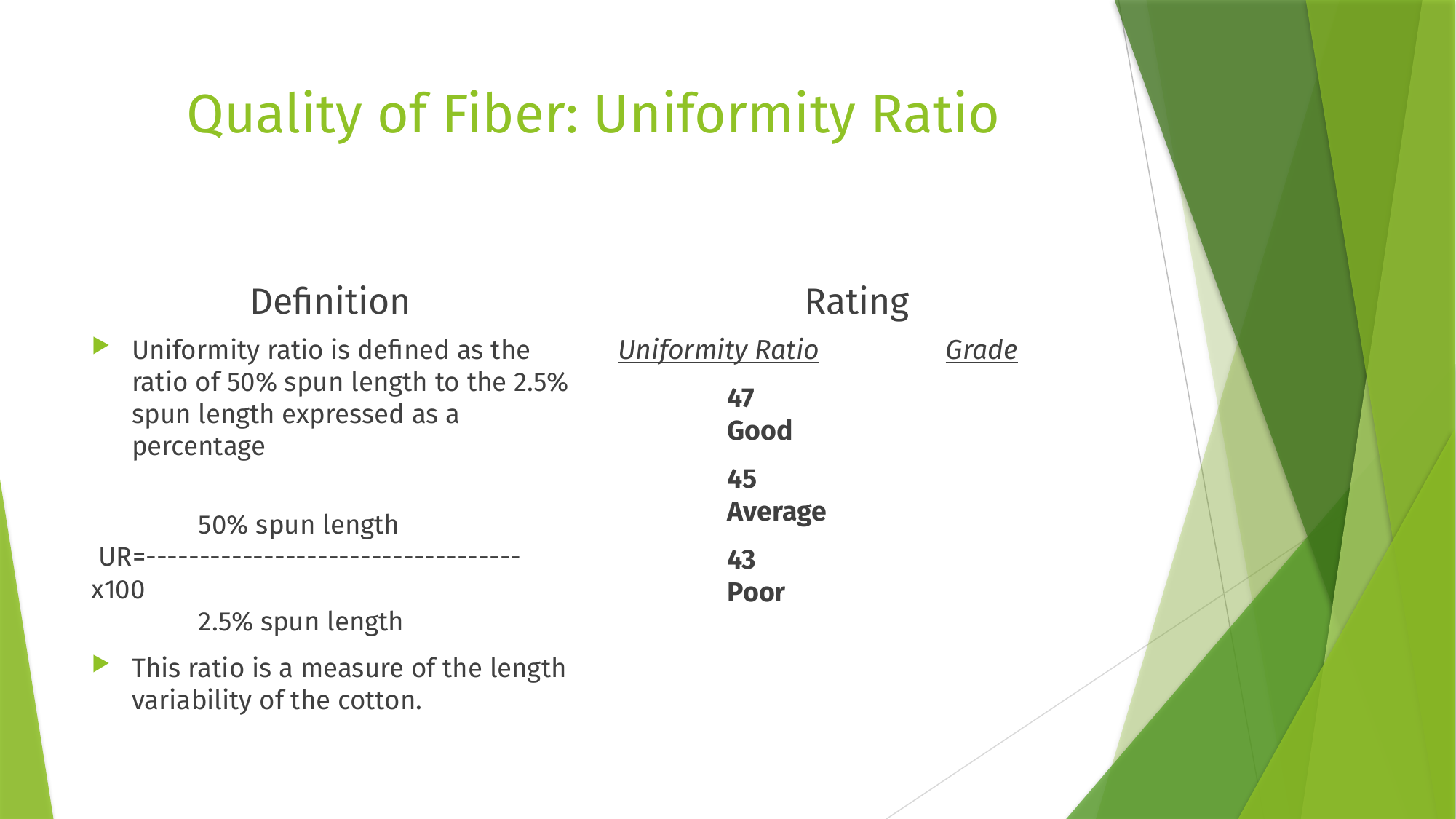

# Quality of Fiber: Uniformity Ratio
Definition
Rating
Uniformity ratio is defined as the ratio of 50% spun length to the 2.5% spun length expressed as a percentage

	50% spun length
 UR=-----------------------------------x100
	2.5% spun length
This ratio is a measure of the length variability of the cotton.
Uniformity Ratio		Grade
	47				Good
	45				Average
	43				Poor